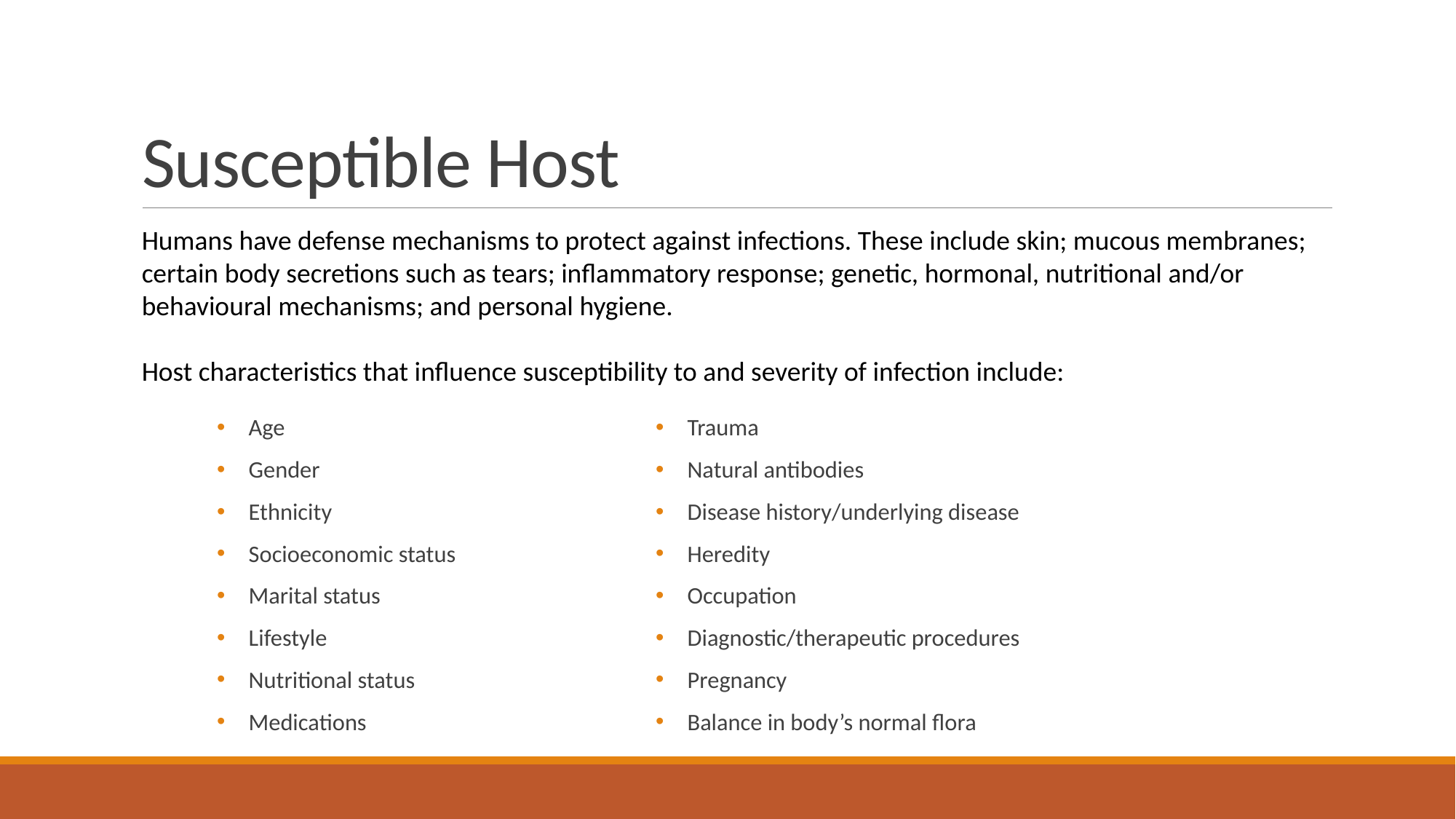

# Susceptible Host
Humans have defense mechanisms to protect against infections. These include skin; mucous membranes; certain body secretions such as tears; inflammatory response; genetic, hormonal, nutritional and/or behavioural mechanisms; and personal hygiene.

Host characteristics that influence susceptibility to and severity of infection include:
Age
Gender
Ethnicity
Socioeconomic status
Marital status
Lifestyle
Nutritional status
Medications
Trauma
Natural antibodies
Disease history/underlying disease
Heredity
Occupation
Diagnostic/therapeutic procedures
Pregnancy
Balance in body’s normal flora